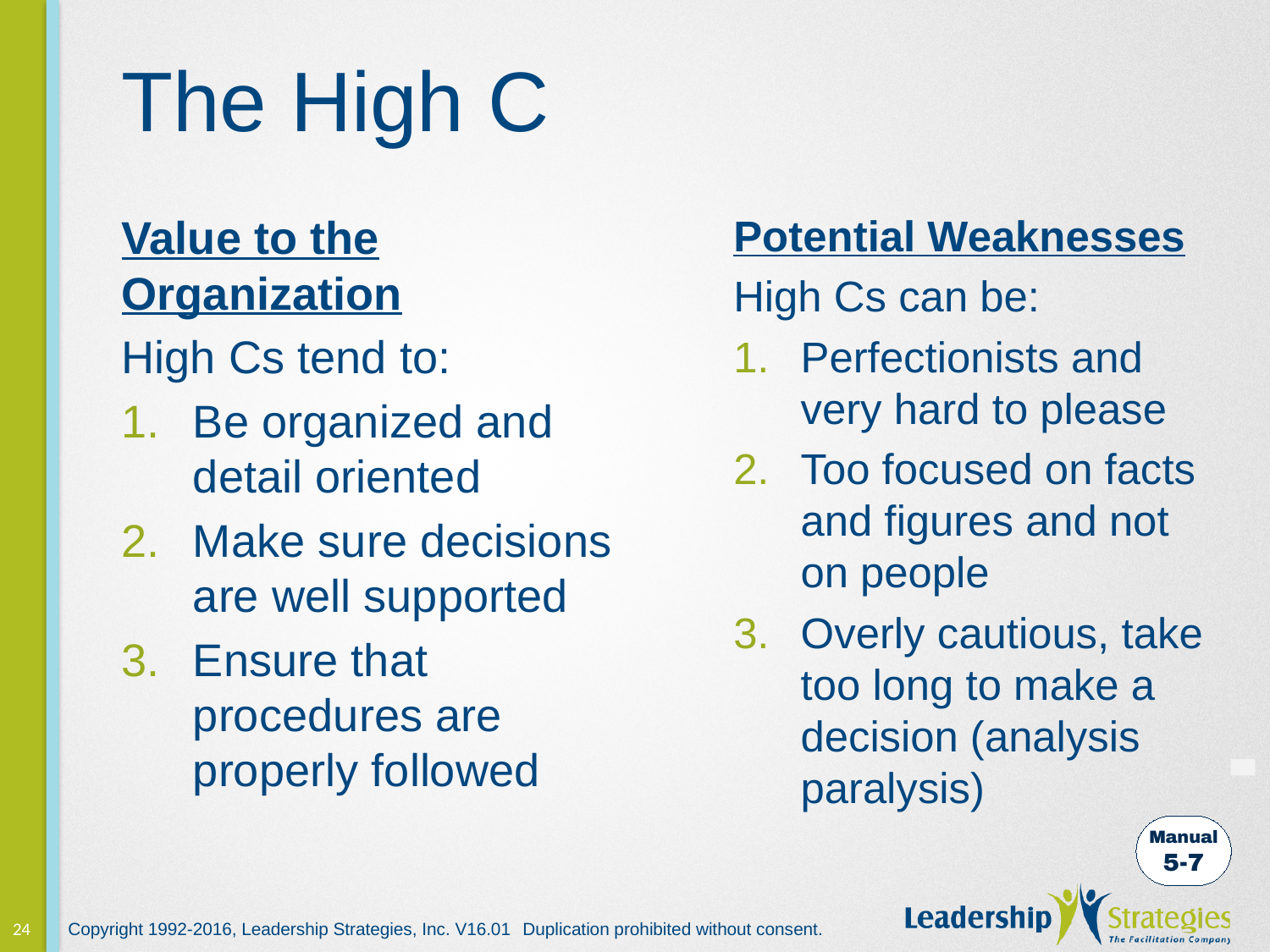

# The High C
Value to the Organization
High Cs tend to:
Be organized and detail oriented
Make sure decisions are well supported
Ensure that procedures are properly followed
Potential Weaknesses
High Cs can be:
Perfectionists and very hard to please
Too focused on facts and figures and not on people
Overly cautious, take too long to make a decision (analysis paralysis)
-
Manual
5-7
24